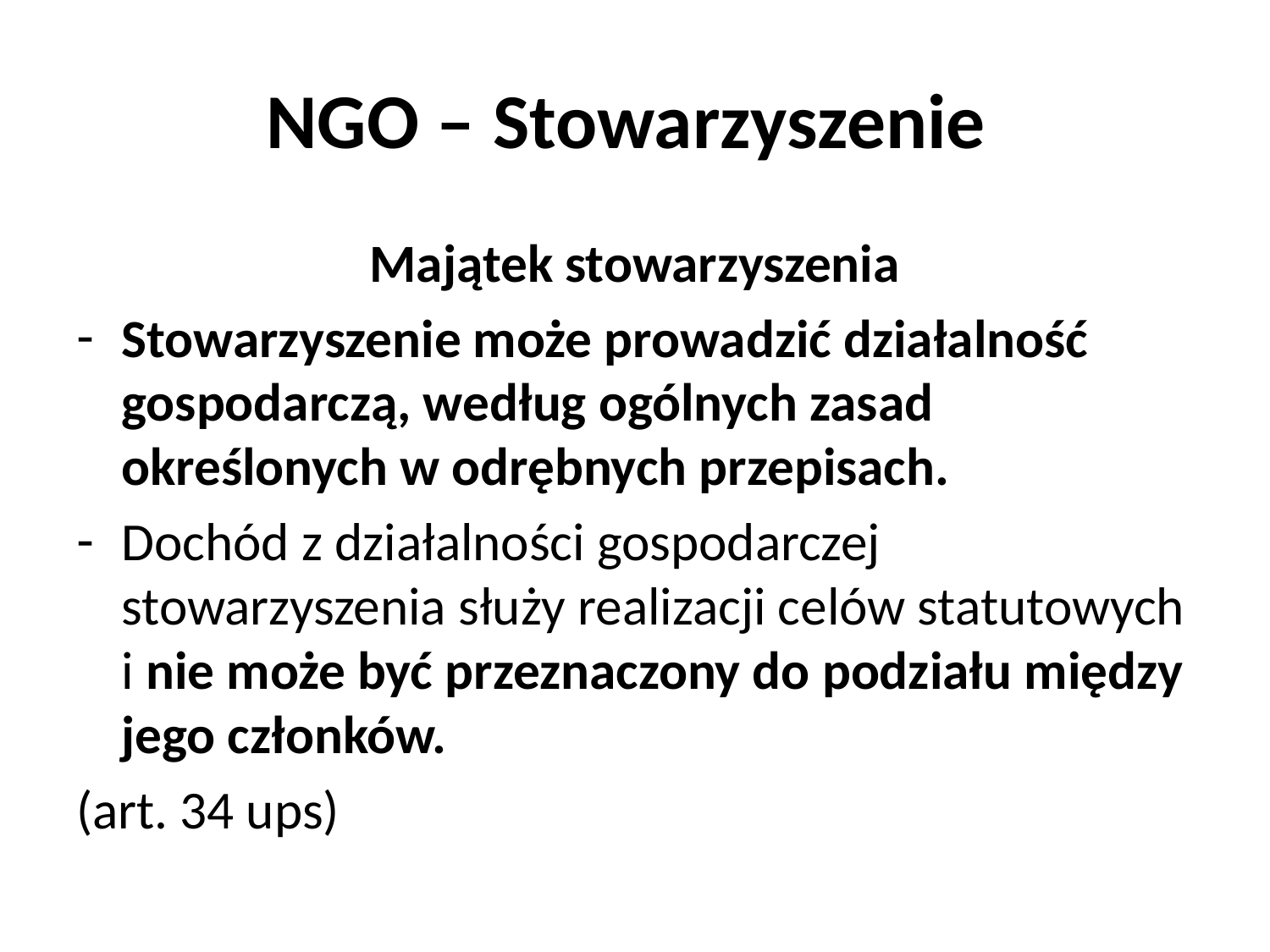

# NGO – Stowarzyszenie
Majątek stowarzyszenia
Stowarzyszenie może prowadzić działalność gospodarczą, według ogólnych zasad określonych w odrębnych przepisach.
Dochód z działalności gospodarczej stowarzyszenia służy realizacji celów statutowych i nie może być przeznaczony do podziału między jego członków.
(art. 34 ups)